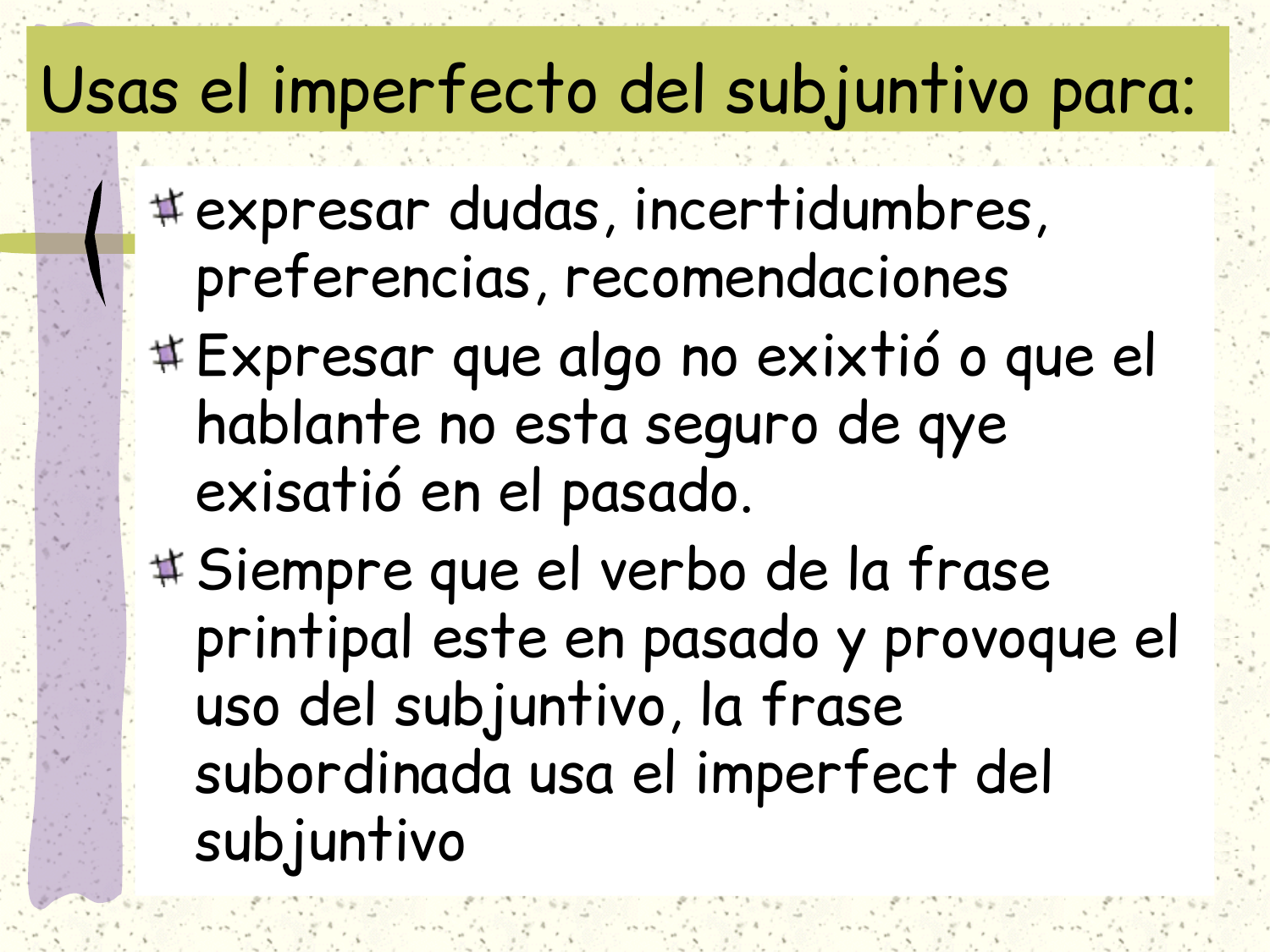

# Usas el imperfecto del subjuntivo para:
expresar dudas, incertidumbres, preferencias, recomendaciones
Expresar que algo no exixtió o que el hablante no esta seguro de qye exisatió en el pasado.
Siempre que el verbo de la frase printipal este en pasado y provoque el uso del subjuntivo, la frase subordinada usa el imperfect del subjuntivo